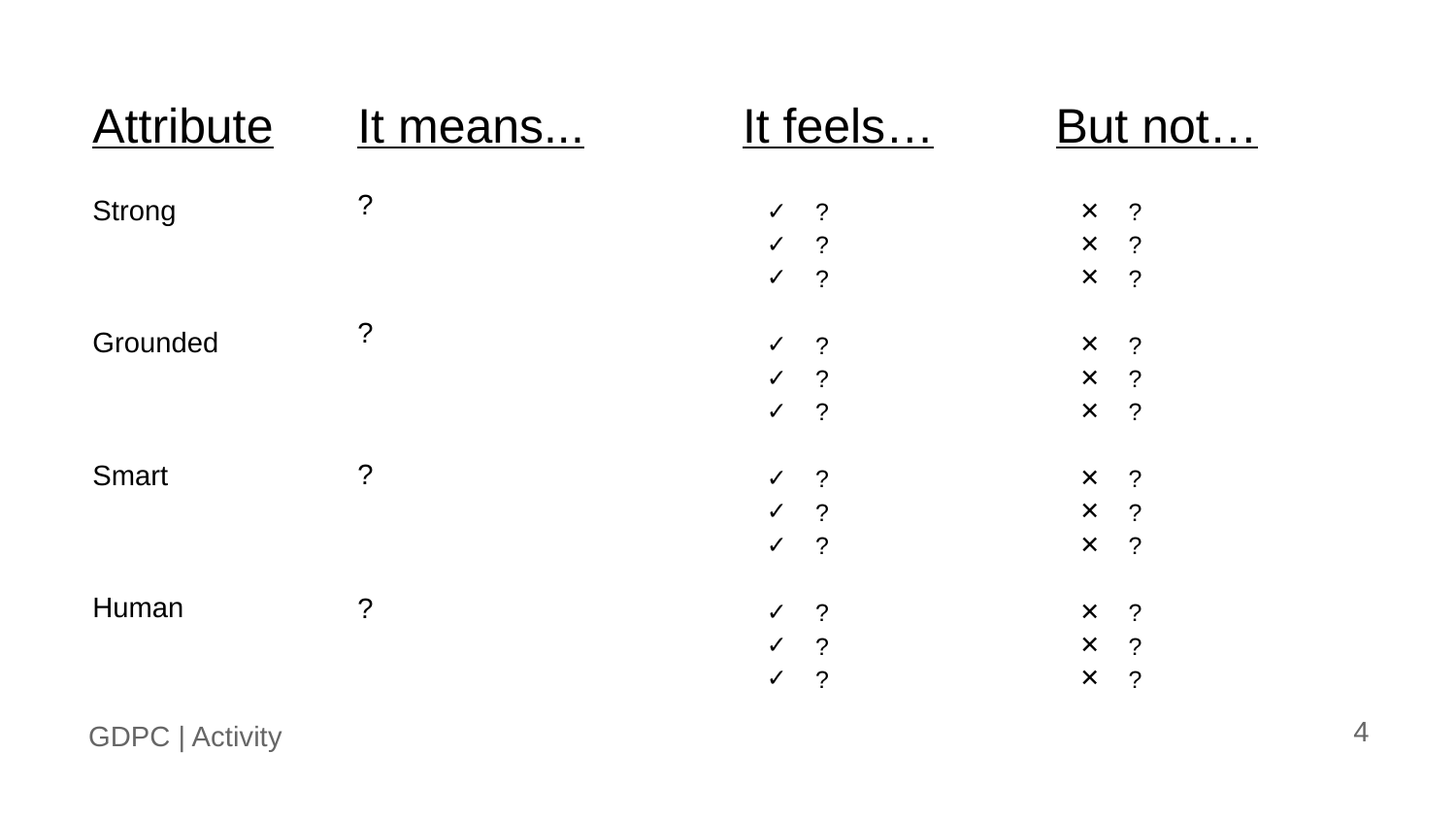

Attribute

Strong

Grounded

Smart

Human
It means...

?

It feels…

?
?
?

?
?
?

?
?
?

?
?
?

But not…

?
?
?

?
?
?

?
?
?

?
?
?
?
?
?
4
GDPC | Activity